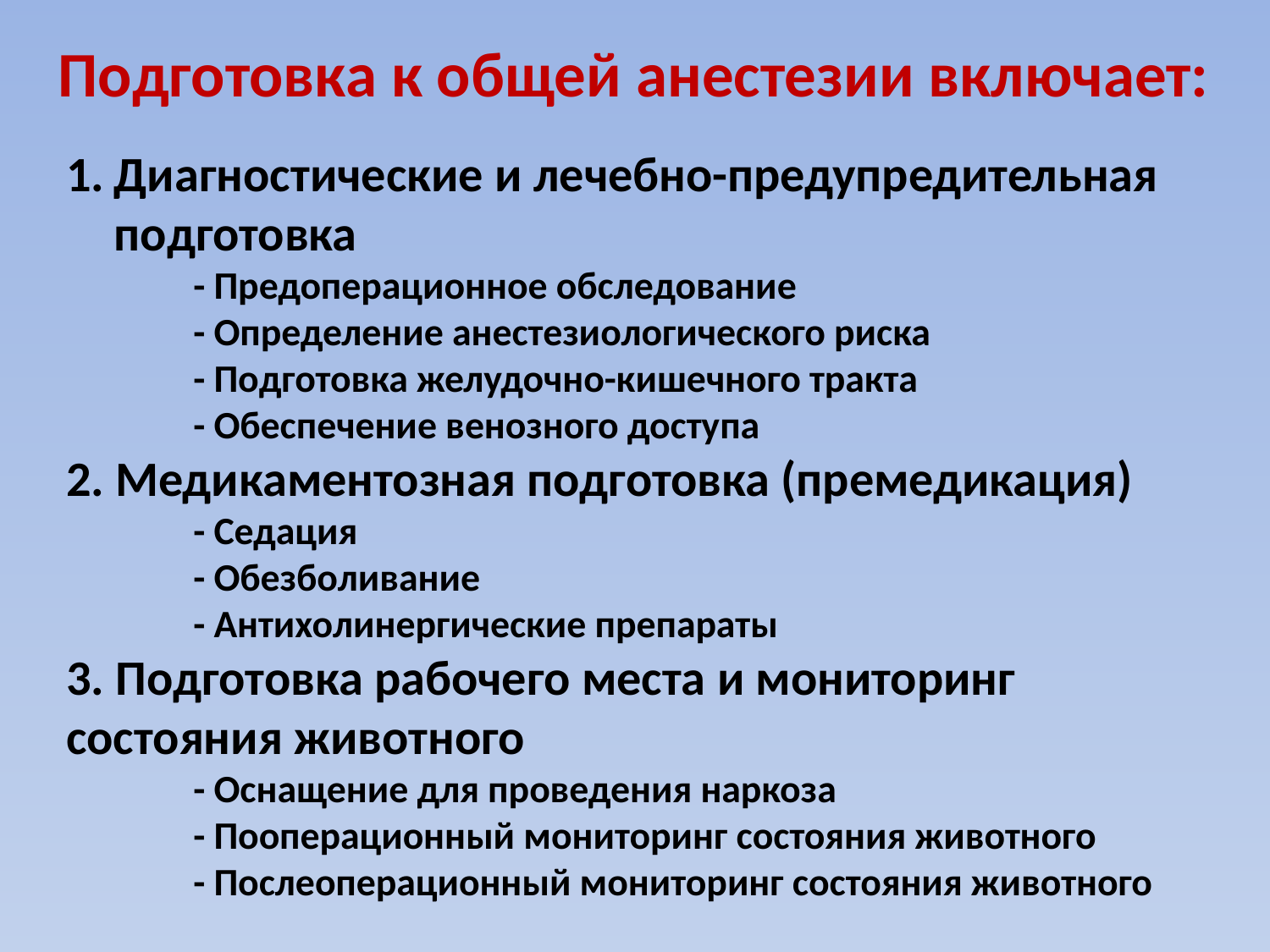

# Подготовка к общей анестезии включает:
Диагностические и лечебно-предупредительная подготовка
	- Предоперационное обследование
	- Определение анестезиологического риска
	- Подготовка желудочно-кишечного тракта
	- Обеспечение венозного доступа
2. Медикаментозная подготовка (премедикация)
	- Седация
	- Обезболивание
	- Антихолинергические препараты
3. Подготовка рабочего места и мониторинг состояния животного
	- Оснащение для проведения наркоза
	- Пооперационный мониторинг состояния животного
	- Послеоперационный мониторинг состояния животного